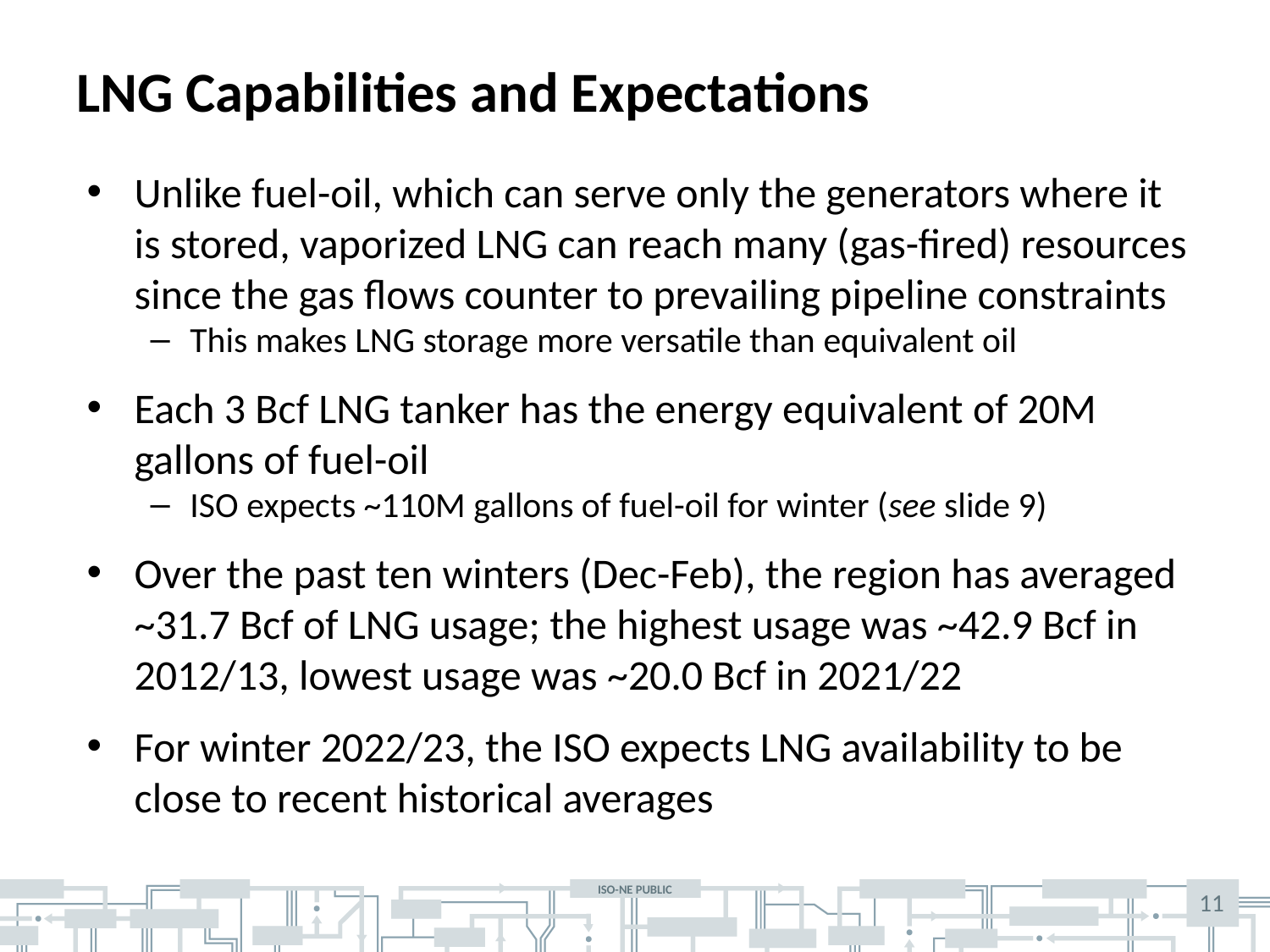

# LNG Capabilities and Expectations
Unlike fuel-oil, which can serve only the generators where it is stored, vaporized LNG can reach many (gas-fired) resources since the gas flows counter to prevailing pipeline constraints
This makes LNG storage more versatile than equivalent oil
Each 3 Bcf LNG tanker has the energy equivalent of 20M gallons of fuel-oil
ISO expects ~110M gallons of fuel-oil for winter (see slide 9)
Over the past ten winters (Dec-Feb), the region has averaged ~31.7 Bcf of LNG usage; the highest usage was ~42.9 Bcf in 2012/13, lowest usage was ~20.0 Bcf in 2021/22
For winter 2022/23, the ISO expects LNG availability to be close to recent historical averages
11